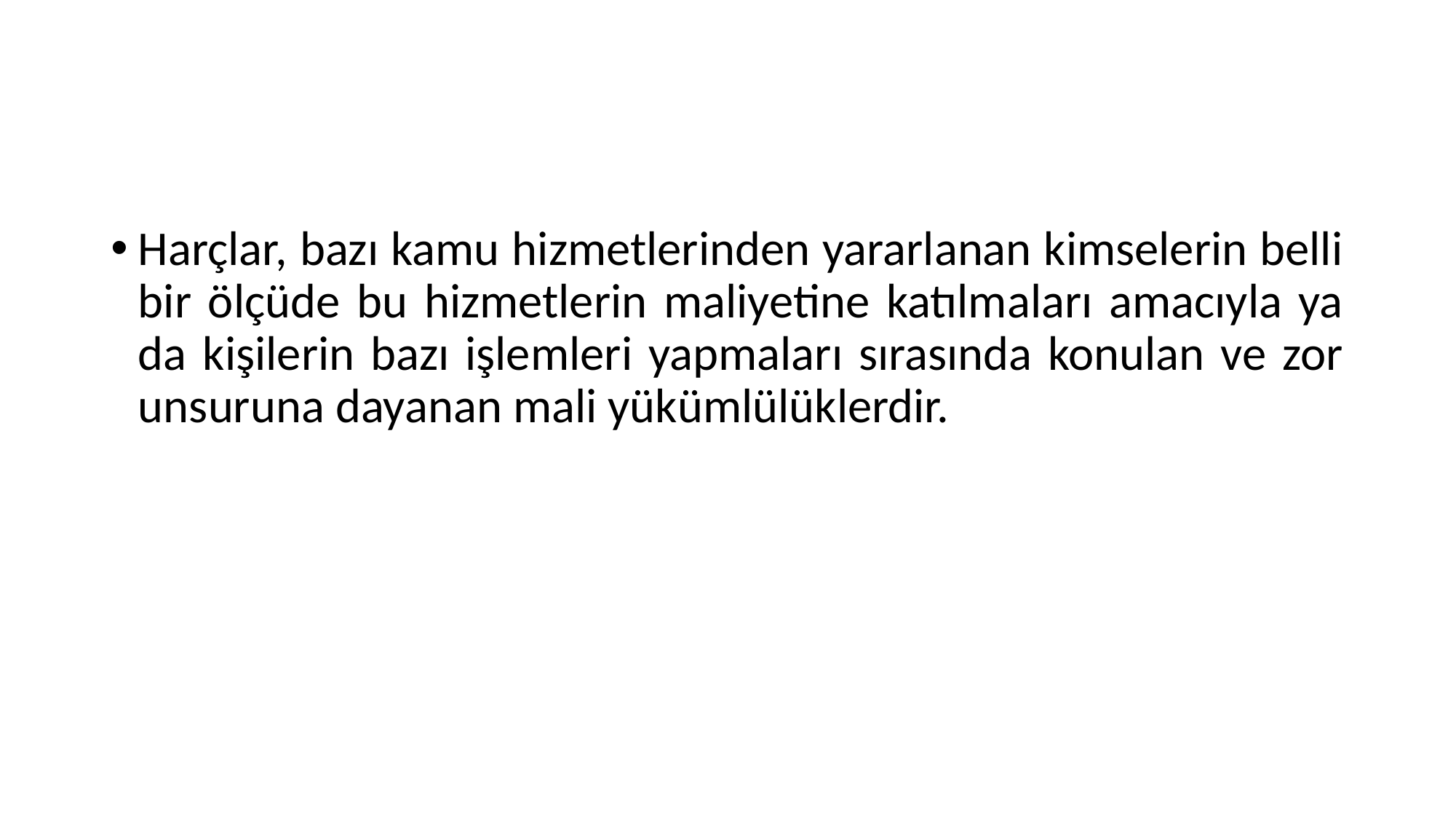

#
Harçlar, bazı kamu hizmetlerinden yararlanan kimselerin belli bir ölçüde bu hizmetlerin maliyetine katılmaları amacıyla ya da kişilerin bazı işlemleri yapmaları sırasında konulan ve zor unsuruna dayanan mali yükümlülüklerdir.